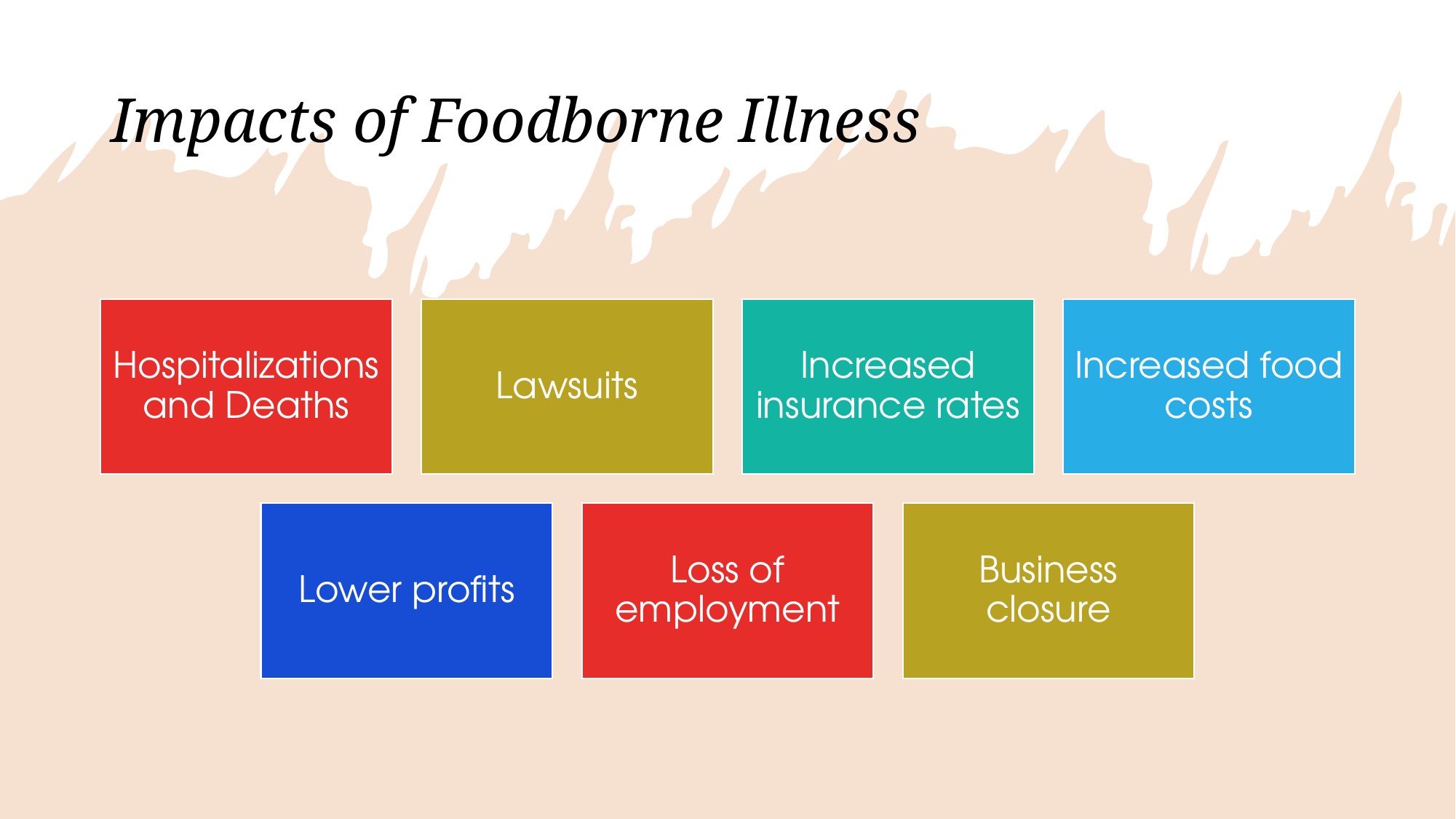

# Impacts of Foodborne Illness

Hospitalizations and Deaths
Lawsuits
Increased insurance rates
Increased food costs
Lower profits
Loss of employment
Business closure